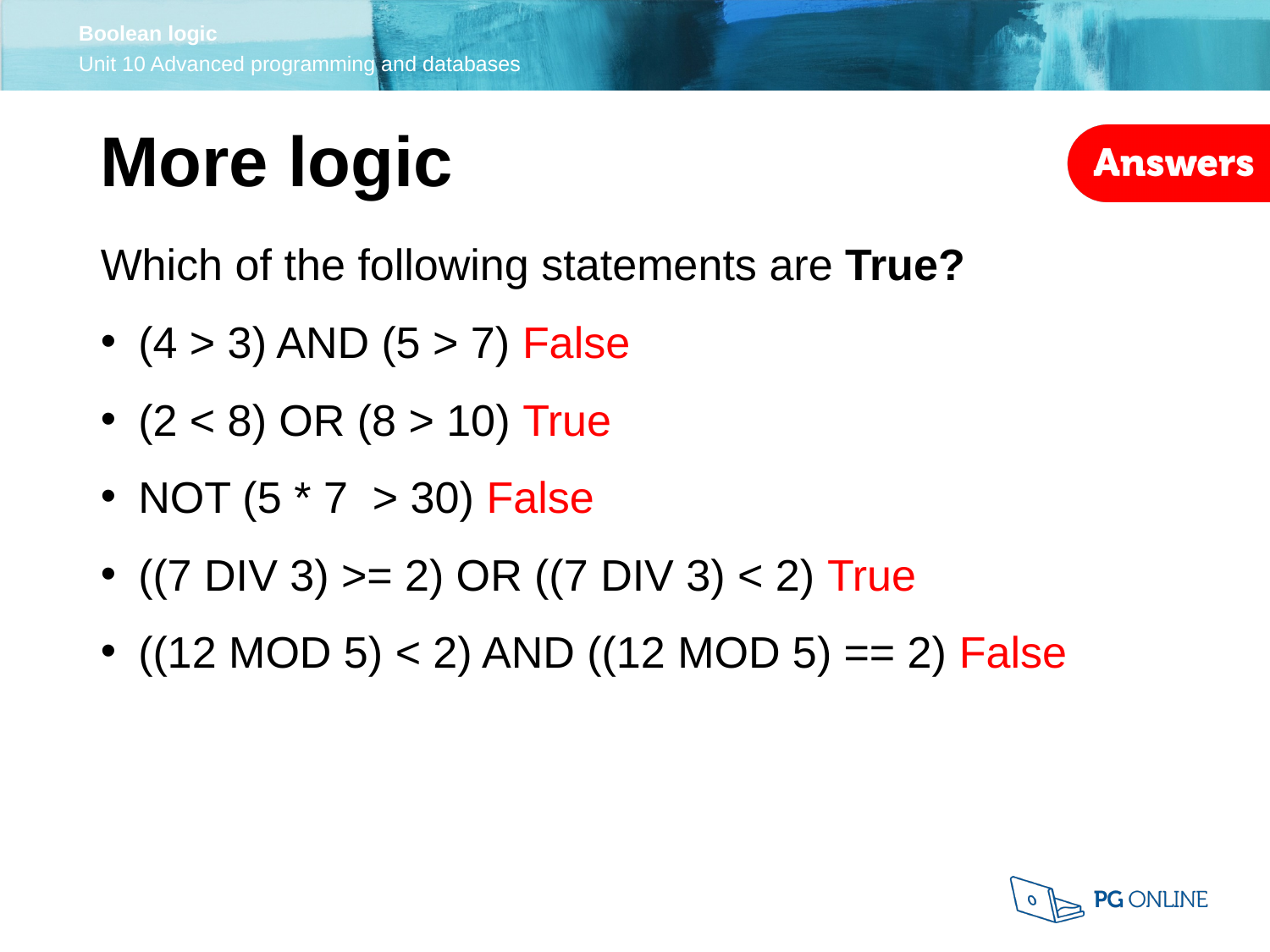

More logic

Which of the following statements are True?
(4 > 3) AND (5 > 7) False
(2 < 8) OR (8 > 10) True
NOT (5 * 7  > 30) False
((7 DIV 3) >= 2) OR ((7 DIV 3) < 2) True
((12 MOD 5) < 2) AND ((12 MOD 5) == 2) False